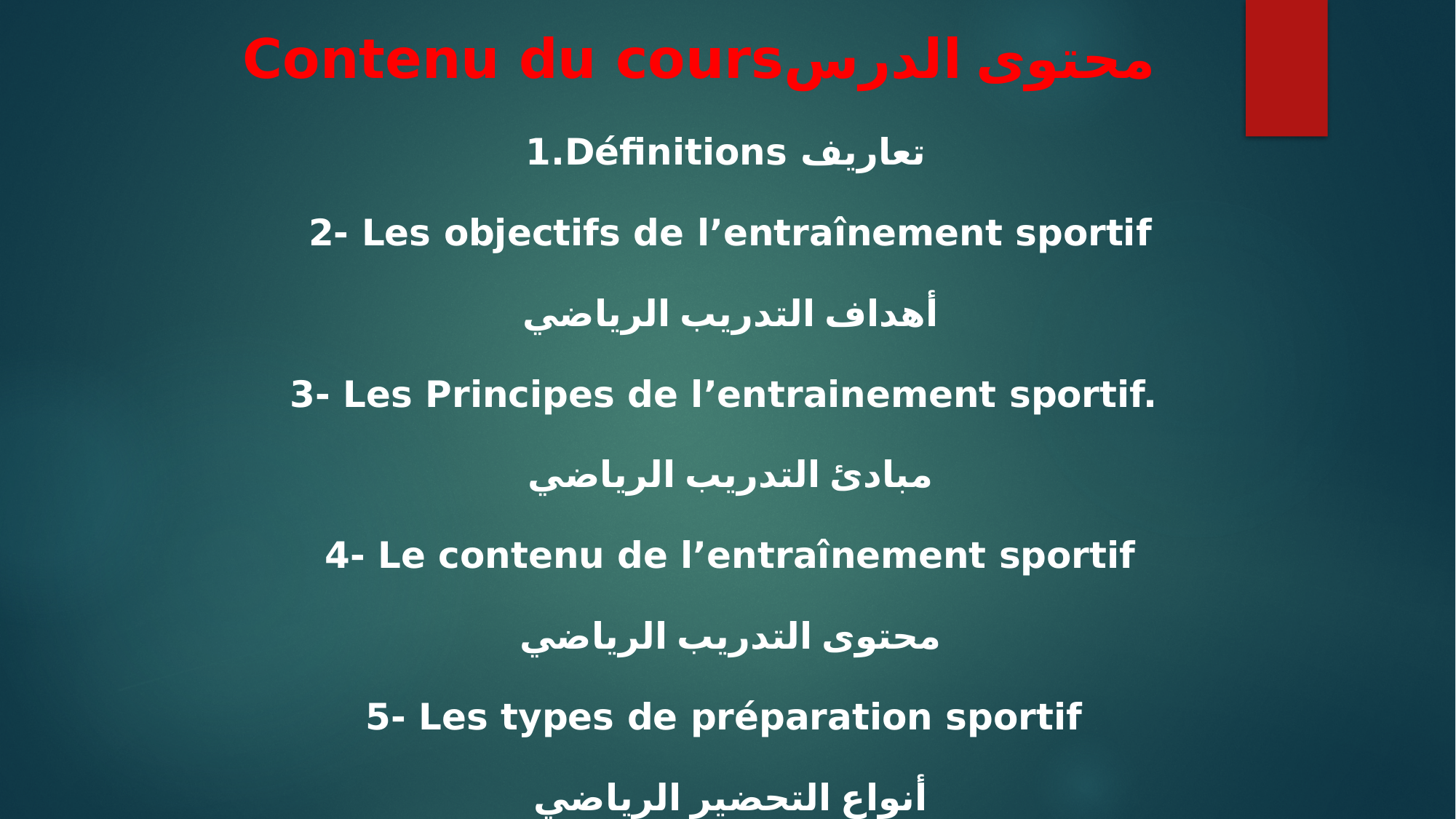

# Contenu du coursمحتوى الدرس
1.Définitions تعاريف
2- Les objectifs de l’entraînement sportif
 أهداف التدريب الرياضي
3- Les Principes de l’entrainement sportif.
مبادئ التدريب الرياضي
4- Le contenu de l’entraînement sportif
محتوى التدريب الرياضي
5- Les types de préparation sportif
أنواع التحضير الرياضي